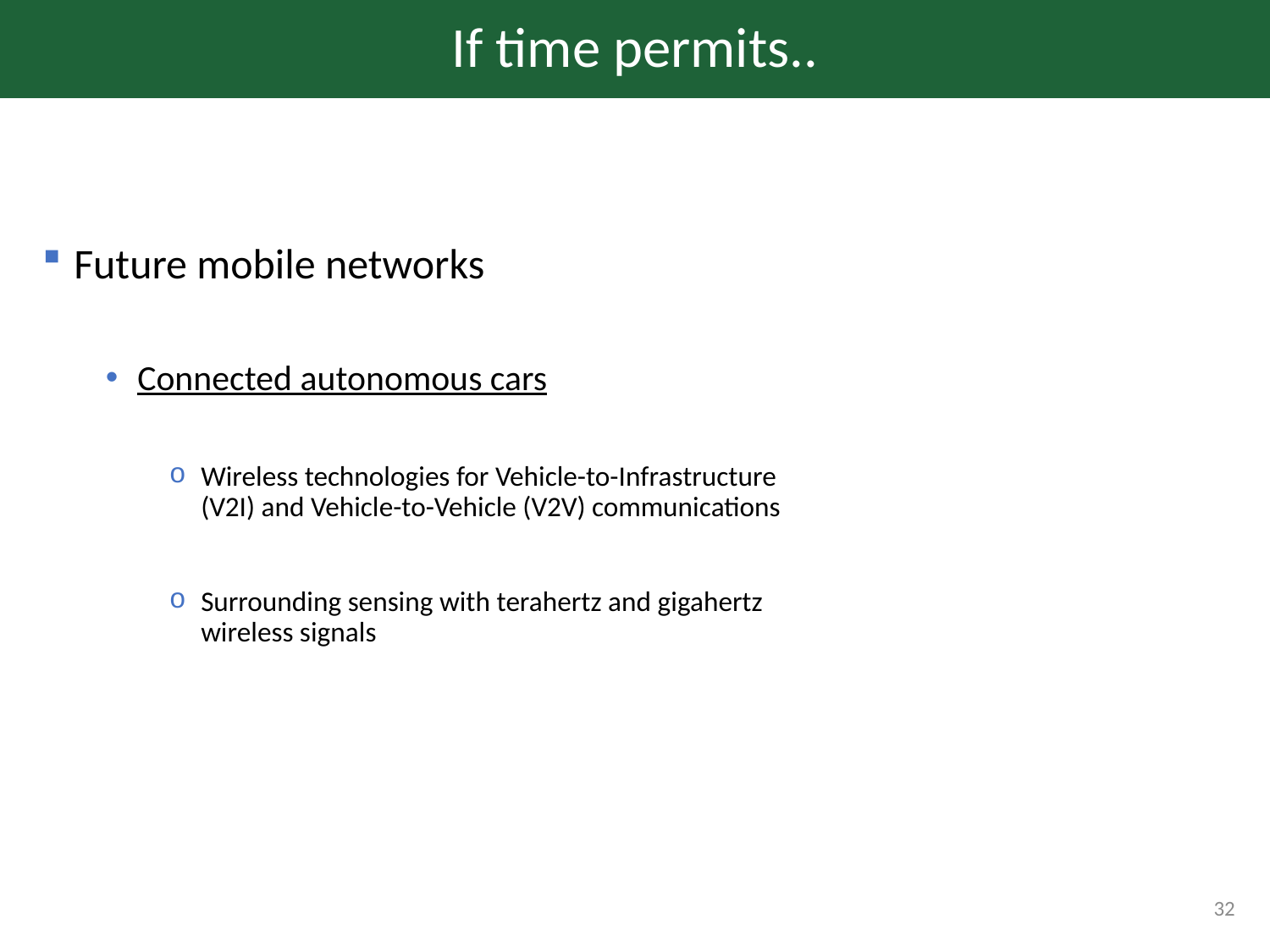

# If time permits..
Future mobile networks

Connected autonomous cars

Wireless technologies for Vehicle-to-Infrastructure (V2I) and Vehicle-to-Vehicle (V2V) communications

Surrounding sensing with terahertz and gigahertz wireless signals
32